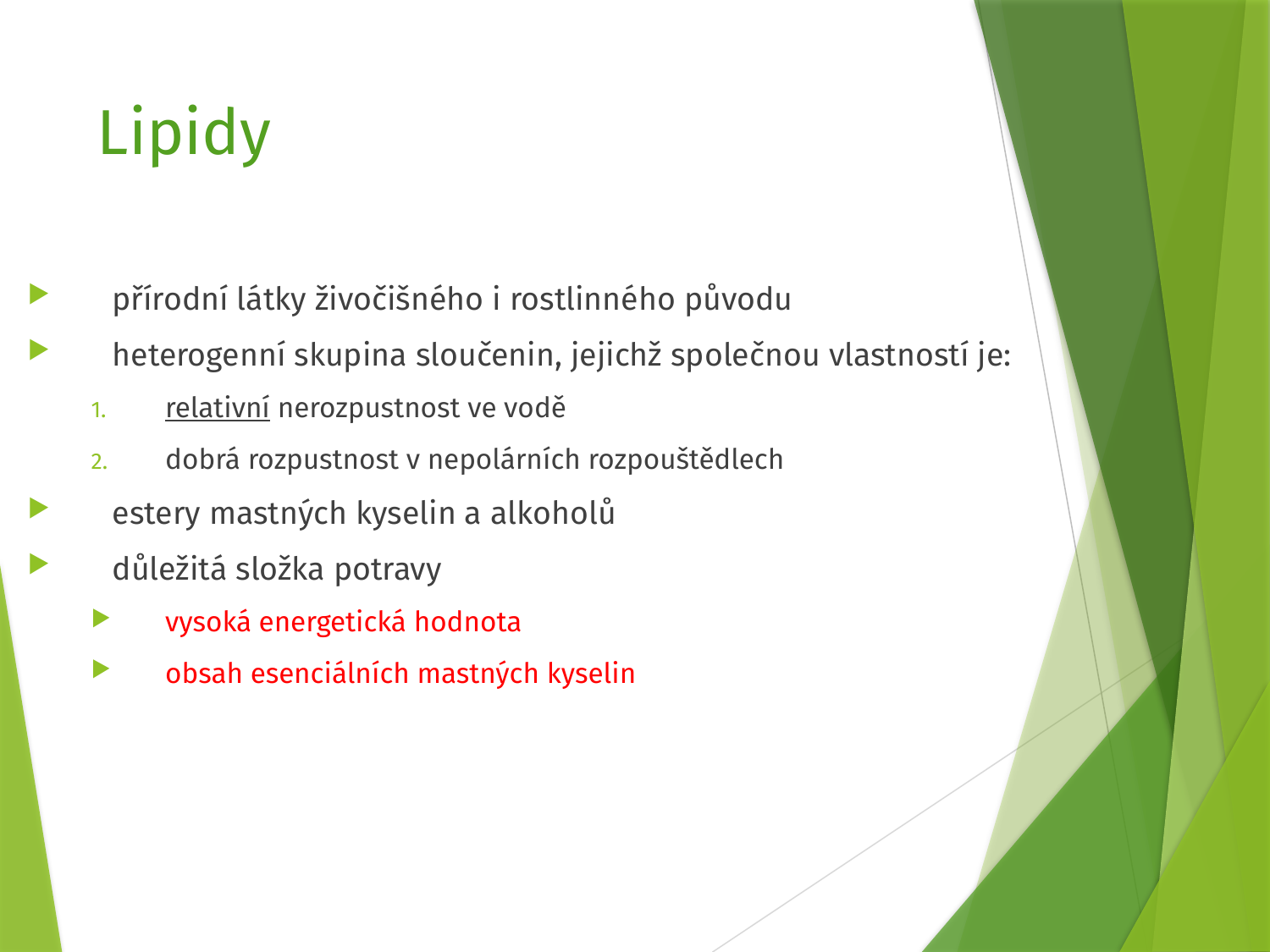

# Lipidy
přírodní látky živočišného i rostlinného původu
heterogenní skupina sloučenin, jejichž společnou vlastností je:
relativní nerozpustnost ve vodě
dobrá rozpustnost v nepolárních rozpouštědlech
estery mastných kyselin a alkoholů
důležitá složka potravy
vysoká energetická hodnota
obsah esenciálních mastných kyselin